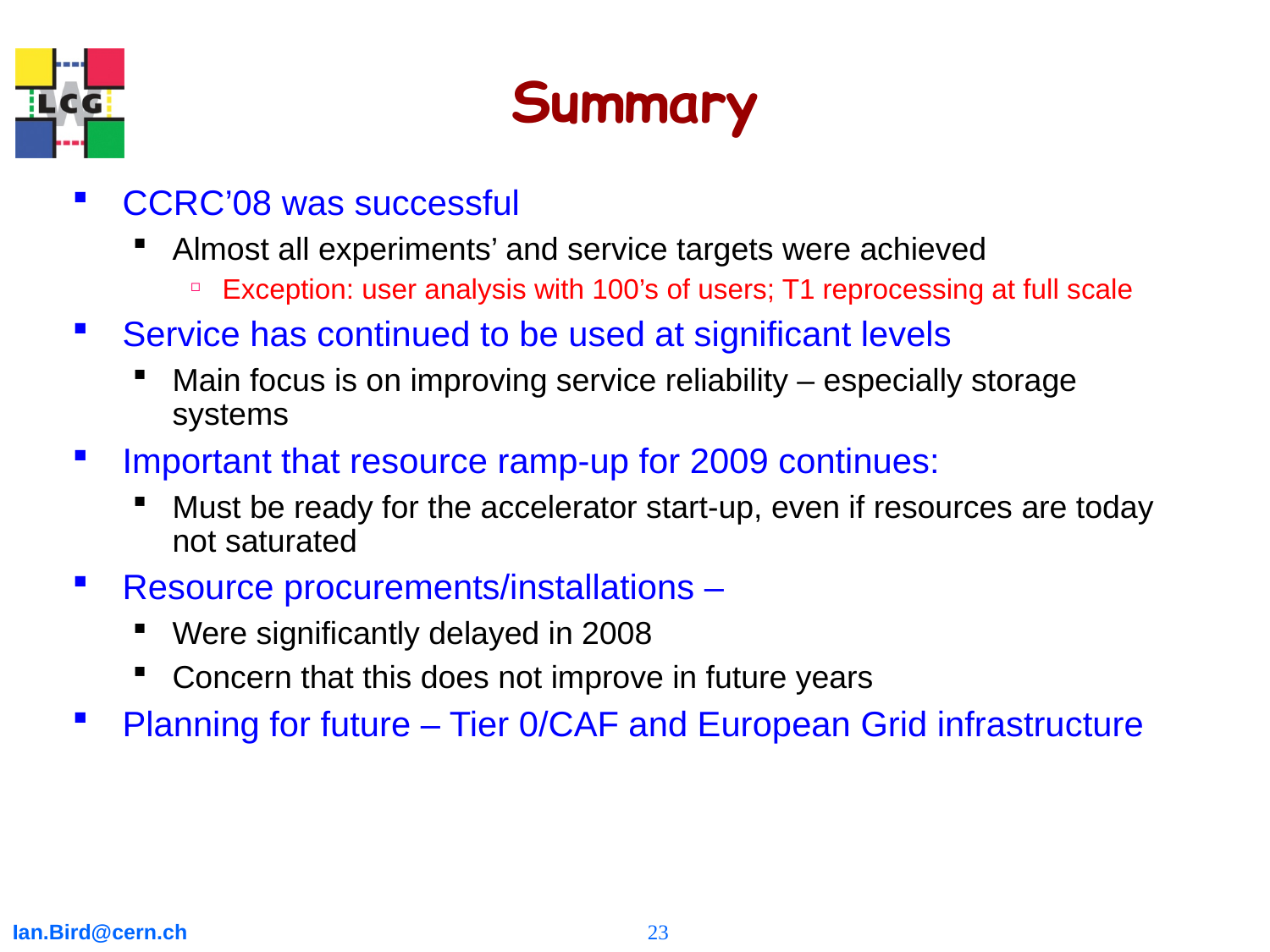

# Summary
CCRC’08 was successful
Almost all experiments’ and service targets were achieved
Exception: user analysis with 100’s of users; T1 reprocessing at full scale
Service has continued to be used at significant levels
Main focus is on improving service reliability – especially storage systems
Important that resource ramp-up for 2009 continues:
Must be ready for the accelerator start-up, even if resources are today not saturated
Resource procurements/installations –
Were significantly delayed in 2008
Concern that this does not improve in future years
Planning for future – Tier 0/CAF and European Grid infrastructure